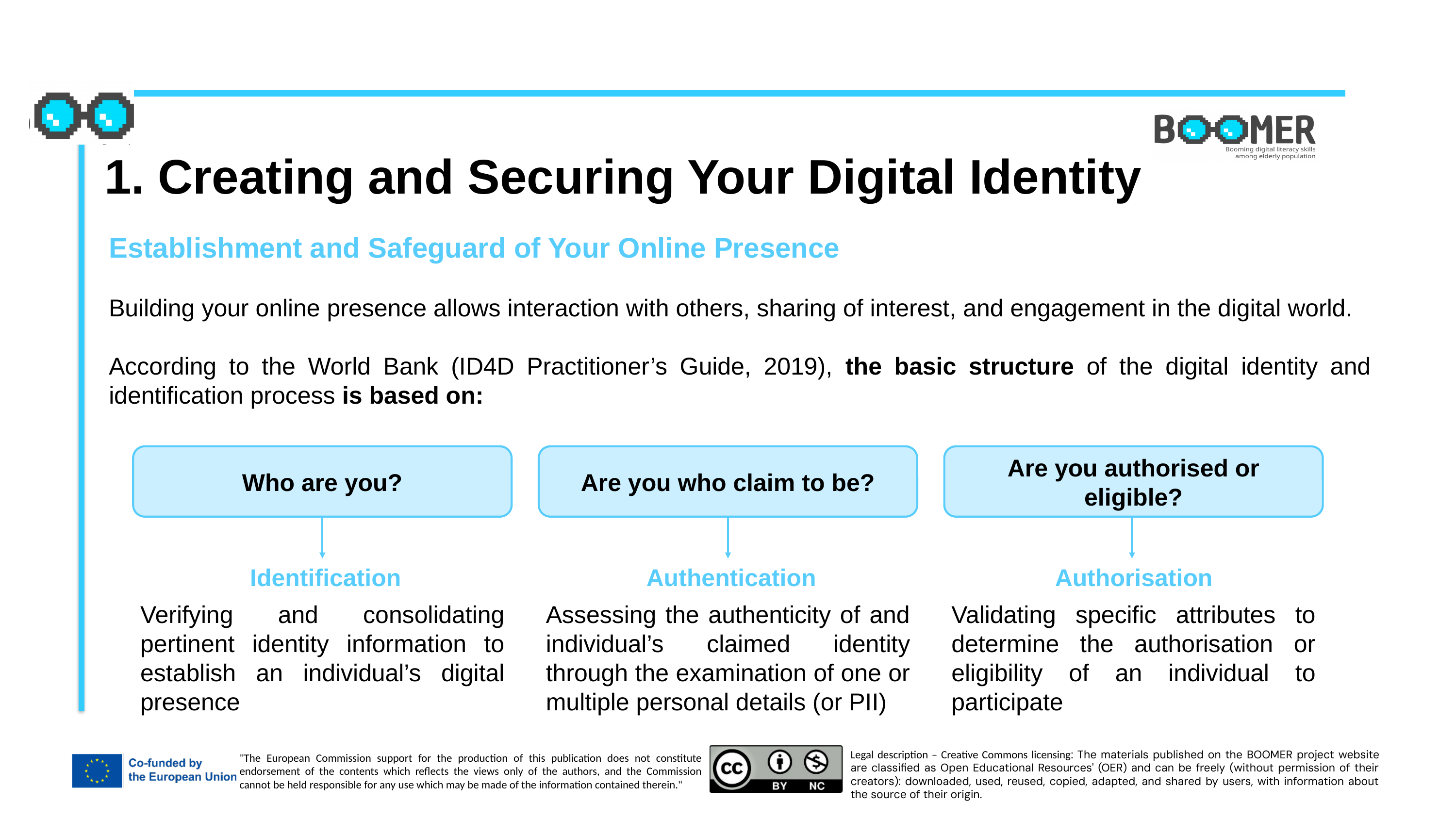

1. Creating and Securing Your Digital Identity
Establishment and Safeguard of Your Online Presence

Building your online presence allows interaction with others, sharing of interest, and engagement in the digital world.

According to the World Bank (ID4D Practitioner’s Guide, 2019), the basic structure of the digital identity and identification process is based on:
Who are you?
Are you who claim to be?
Are you authorised or eligible?
Identification
Authentication
Authorisation
Verifying and consolidating pertinent identity information to establish an individual’s digital presence
Assessing the authenticity of and individual’s claimed identity through the examination of one or multiple personal details (or PII)
Validating specific attributes to determine the authorisation or eligibility of an individual to participate